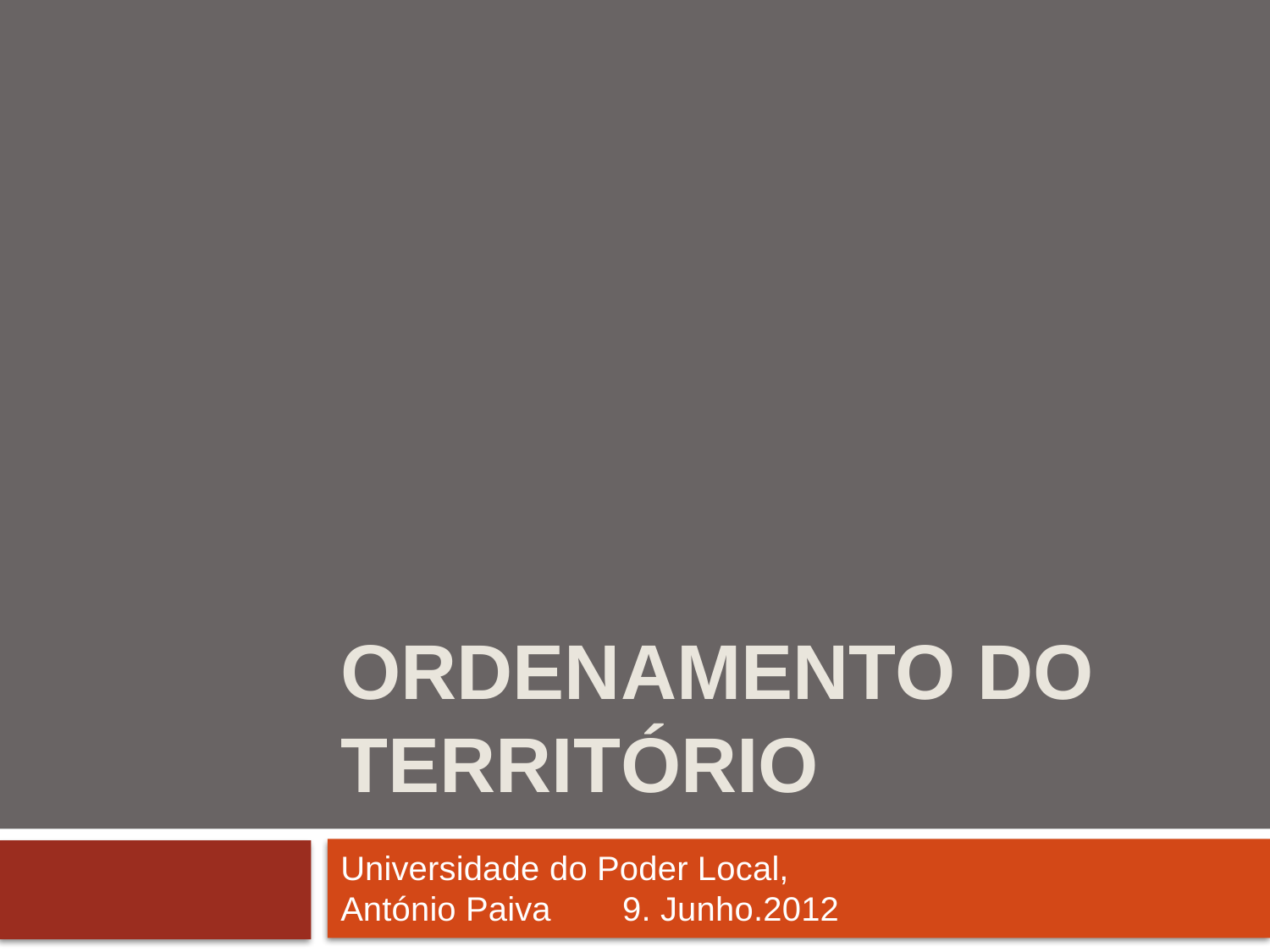

# Ordenamento do território
Universidade do Poder Local,
António Paiva				9. Junho.2012